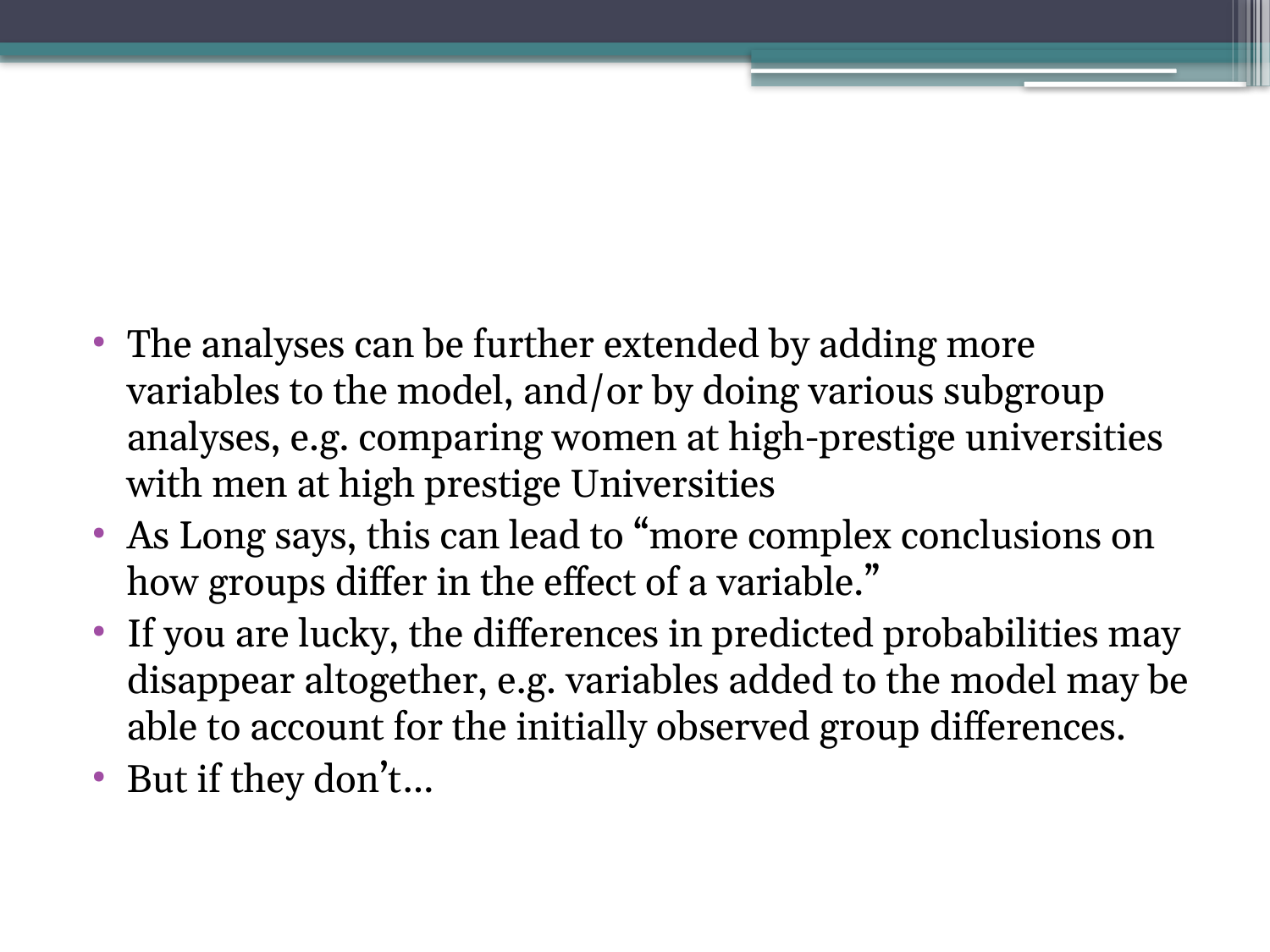

#
The analyses can be further extended by adding more variables to the model, and/or by doing various subgroup analyses, e.g. comparing women at high-prestige universities with men at high prestige Universities
As Long says, this can lead to “more complex conclusions on how groups differ in the effect of a variable.”
If you are lucky, the differences in predicted probabilities may disappear altogether, e.g. variables added to the model may be able to account for the initially observed group differences.
But if they don’t…